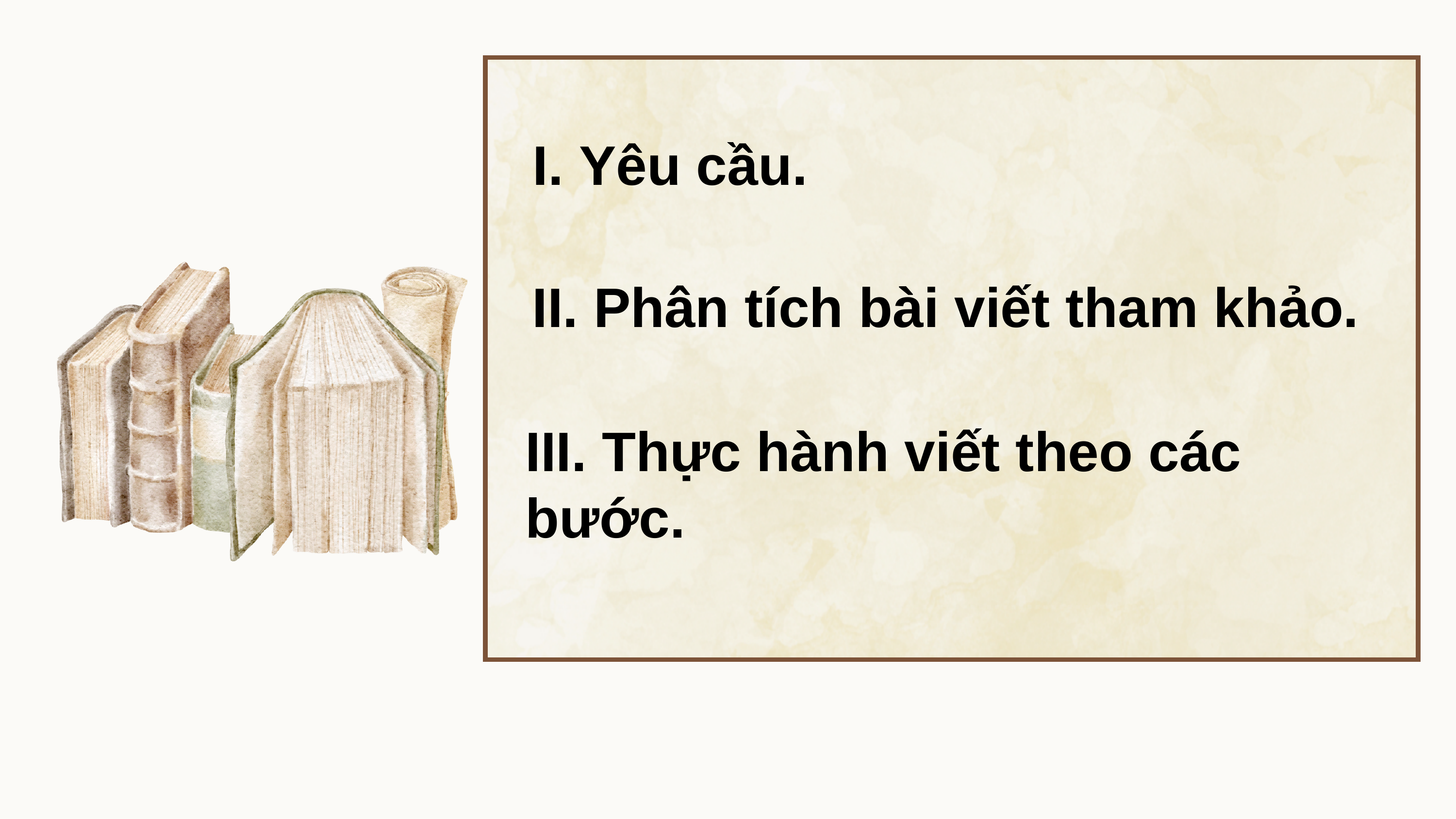

I. Yêu cầu.

 II. Phân tích bài viết tham khảo.
III. Thực hành viết theo các bước.